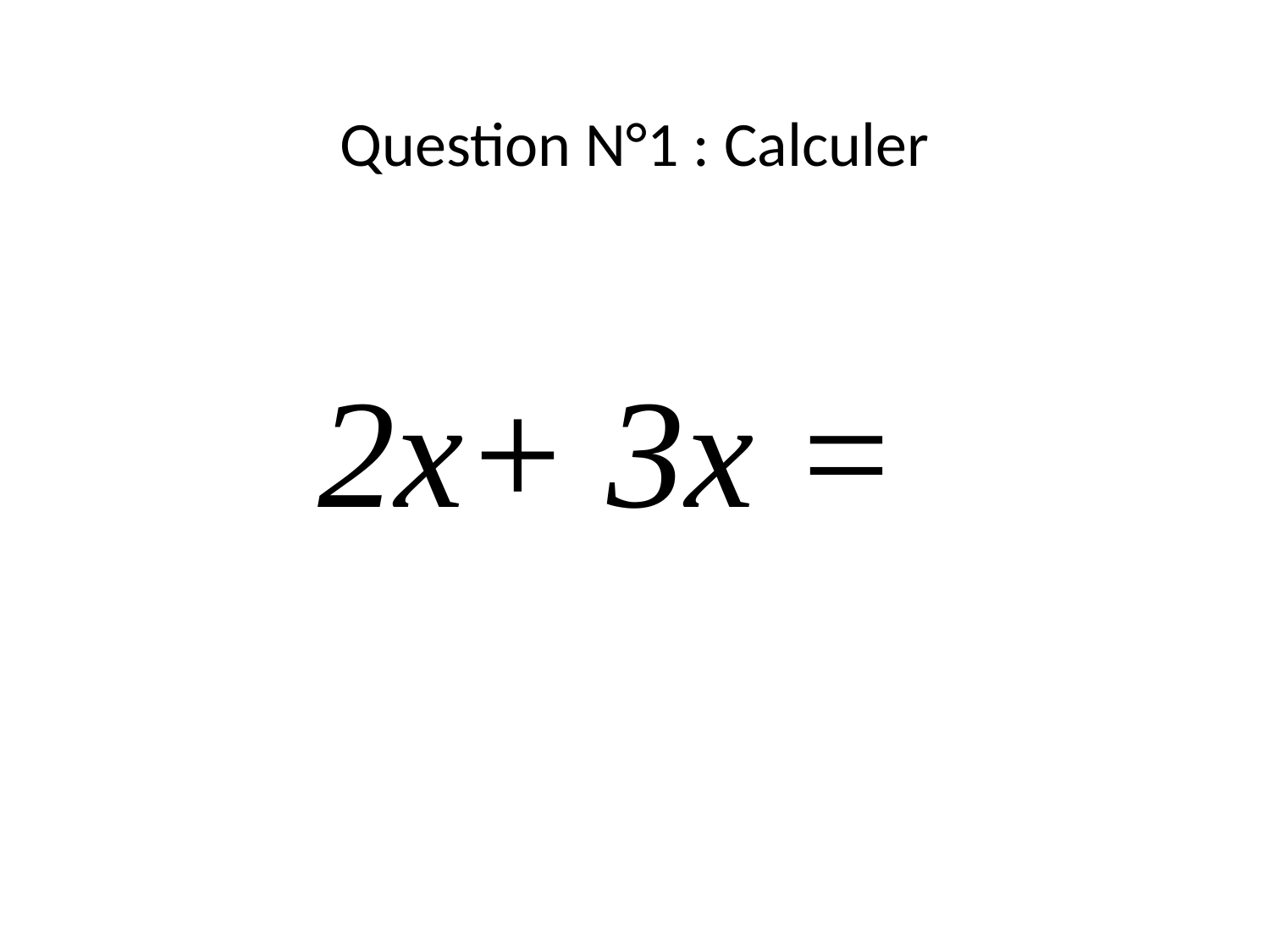

# Question N°1 : Calculer
2x+ 3x =